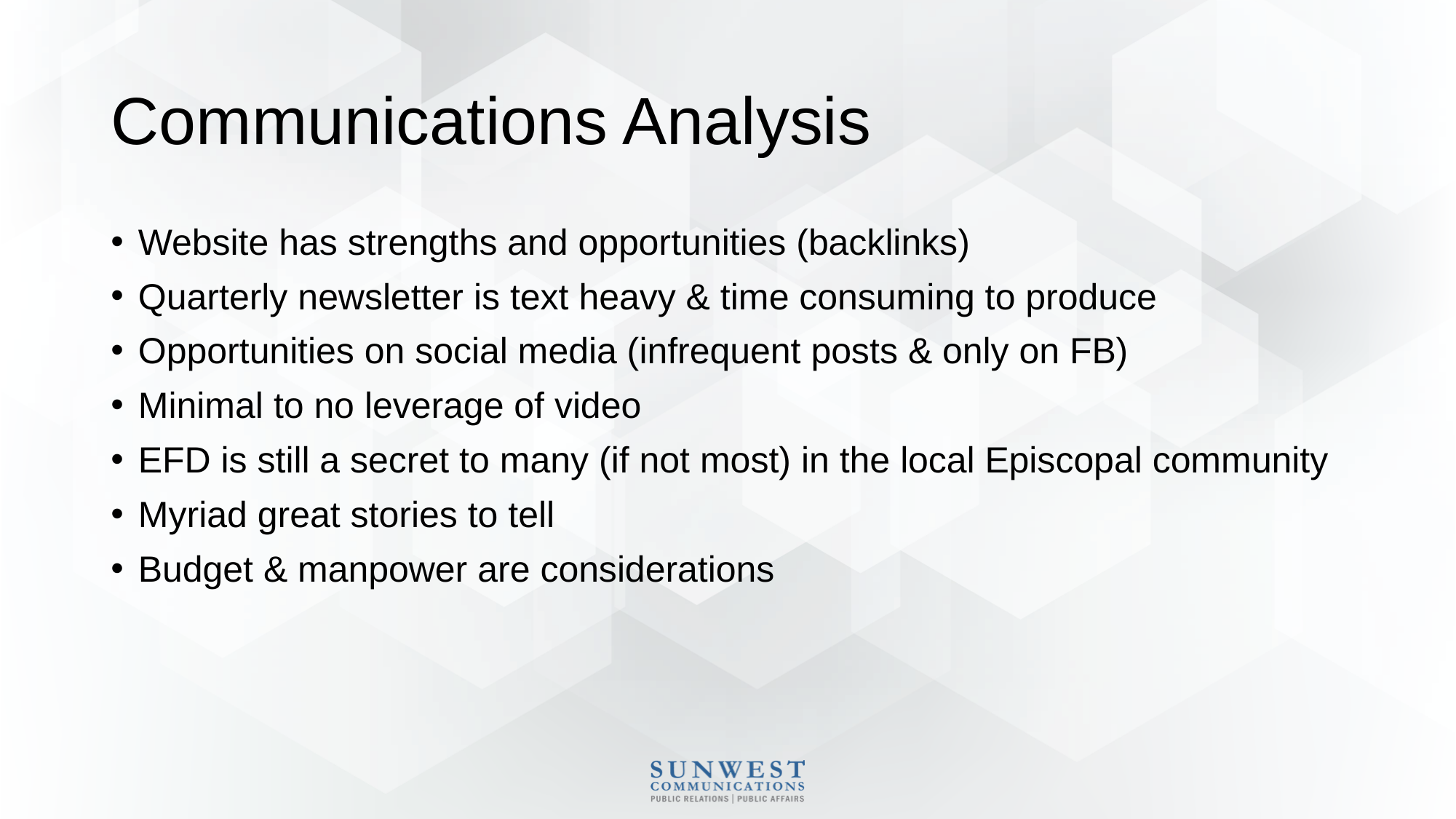

# Communications Analysis
Website has strengths and opportunities (backlinks)
Quarterly newsletter is text heavy & time consuming to produce
Opportunities on social media (infrequent posts & only on FB)
Minimal to no leverage of video
EFD is still a secret to many (if not most) in the local Episcopal community
Myriad great stories to tell
Budget & manpower are considerations